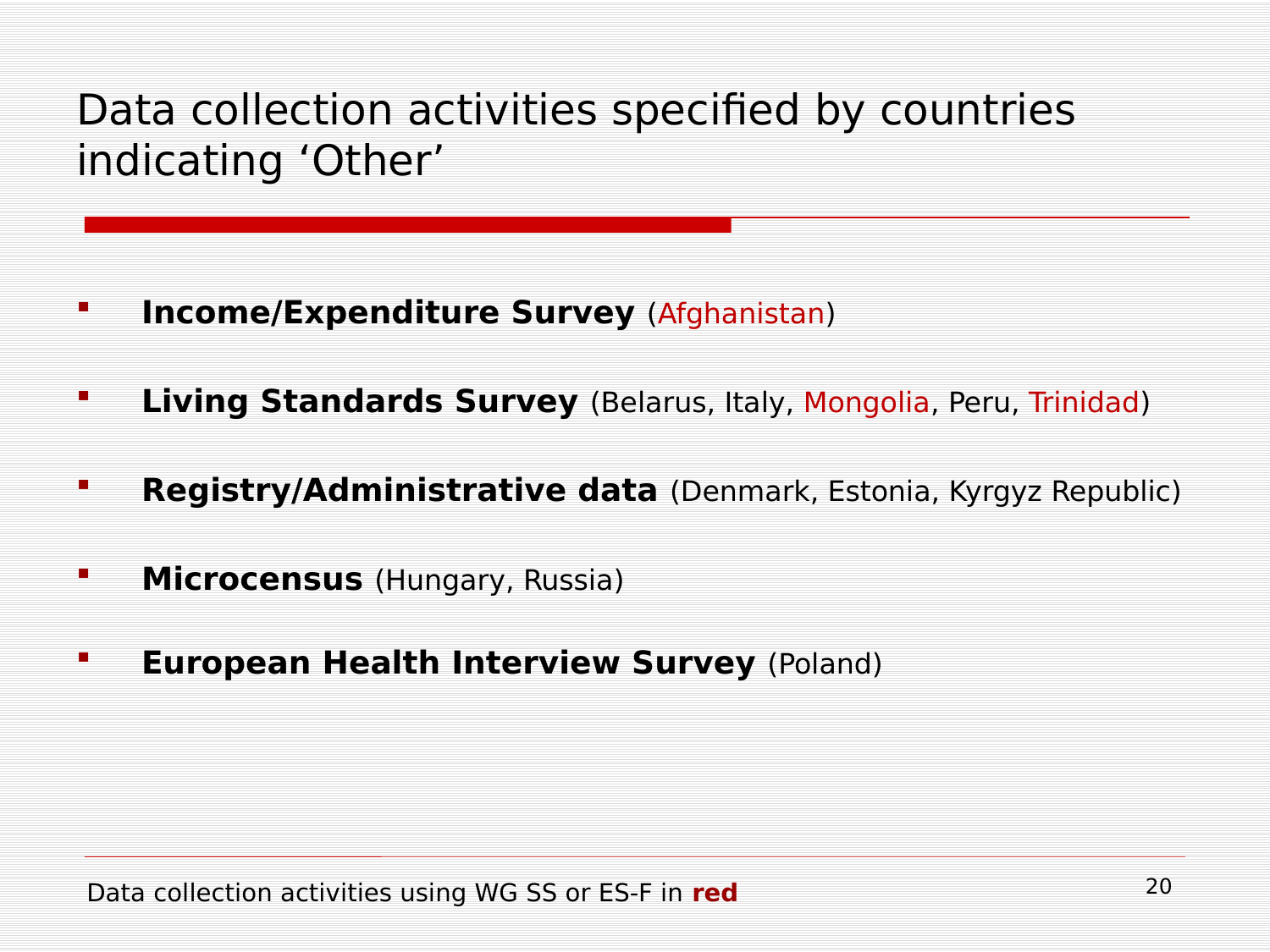

# Data collection activities specified by countries indicating ‘Other’
Income/Expenditure Survey (Afghanistan)

Living Standards Survey (Belarus, Italy, Mongolia, Peru, Trinidad)

Registry/Administrative data (Denmark, Estonia, Kyrgyz Republic)

Microcensus (Hungary, Russia)

European Health Interview Survey (Poland)
20
Data collection activities using WG SS or ES-F in red